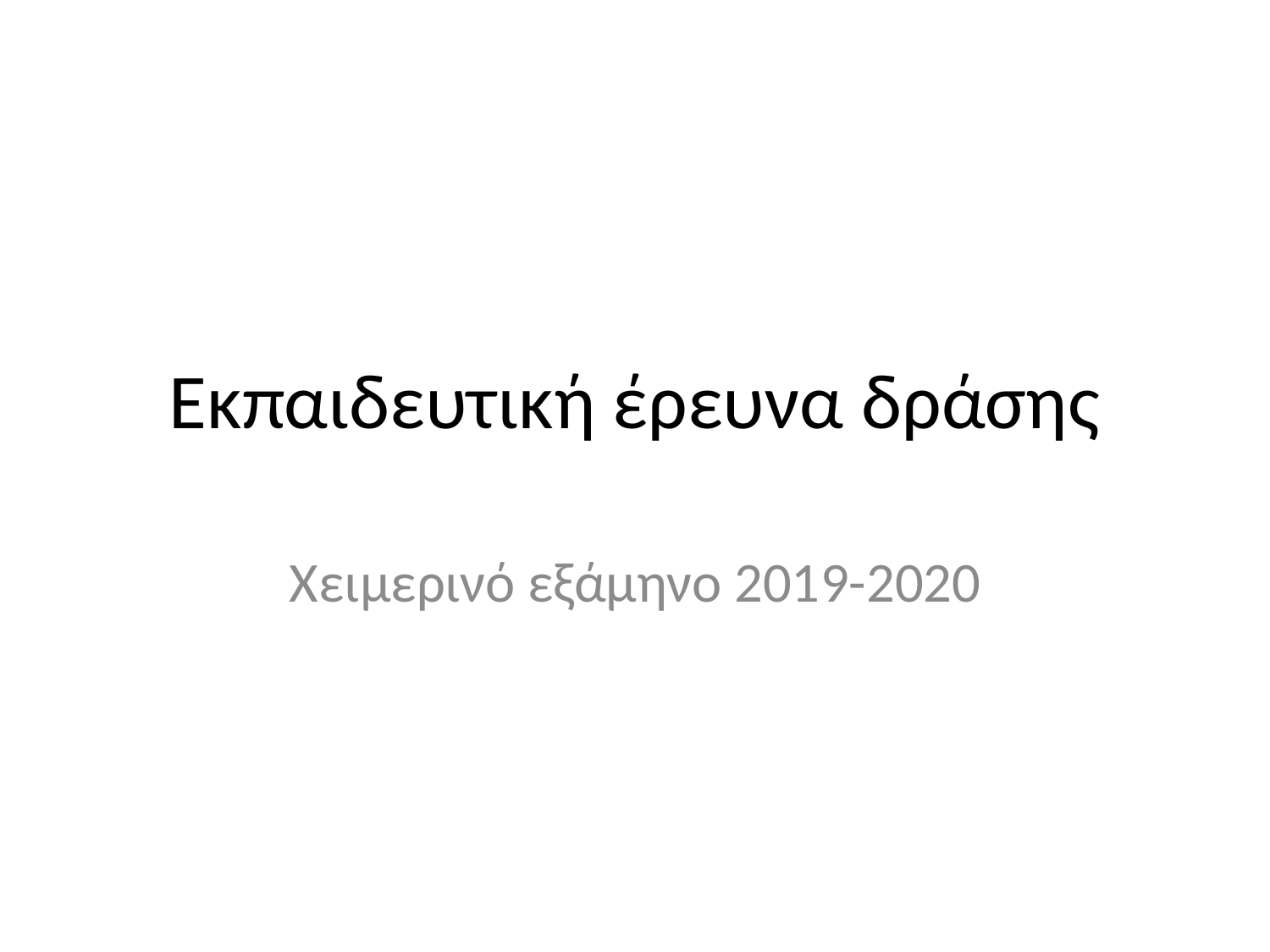

# Εκπαιδευτική έρευνα δράσης
Χειμερινό εξάμηνο 2019-2020